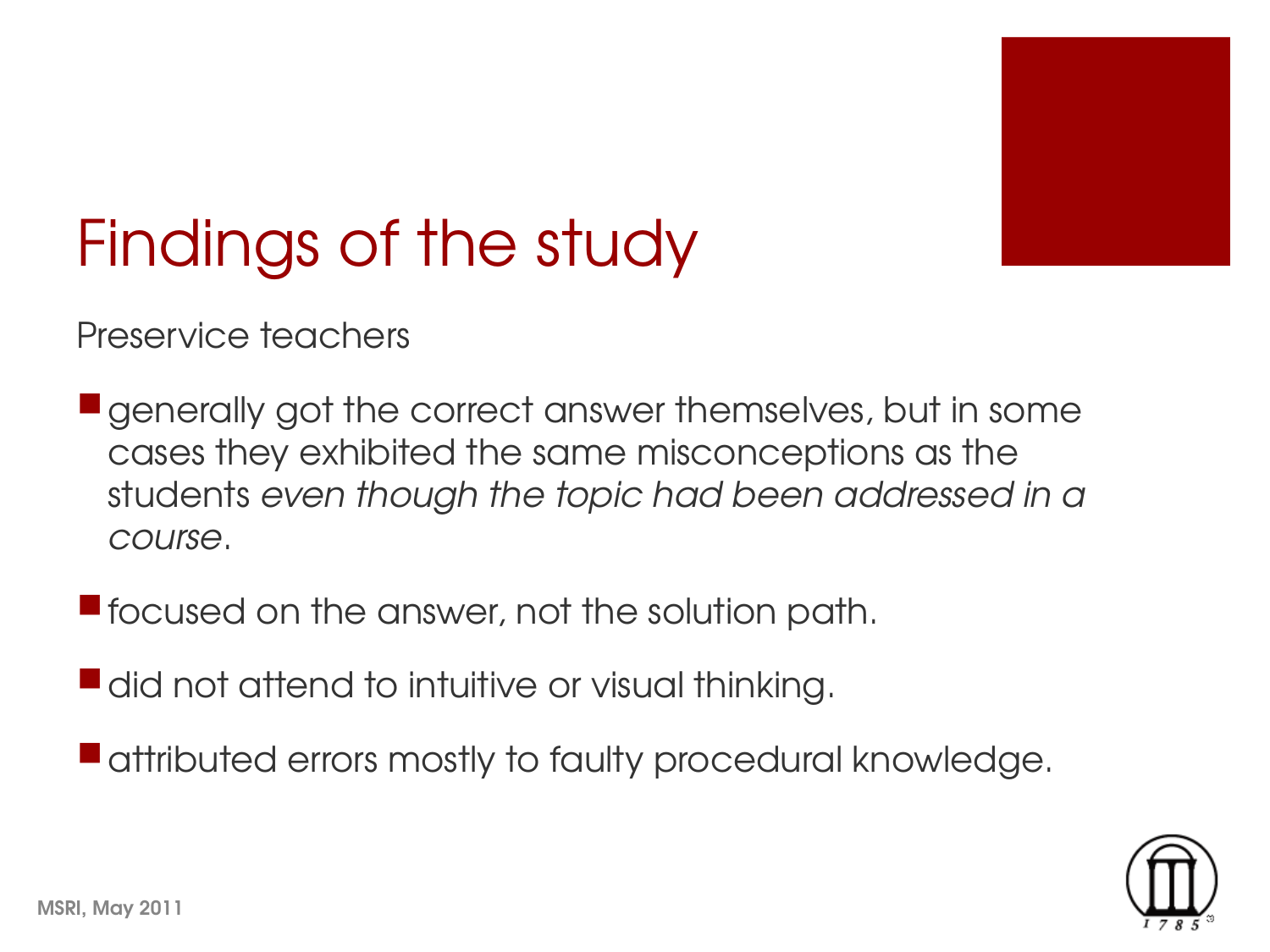

# Findings of the study
Preservice teachers
generally got the correct answer themselves, but in some cases they exhibited the same misconceptions as the students even though the topic had been addressed in a course.
focused on the answer, not the solution path.
did not attend to intuitive or visual thinking.
attributed errors mostly to faulty procedural knowledge.

MSRI, May 2011